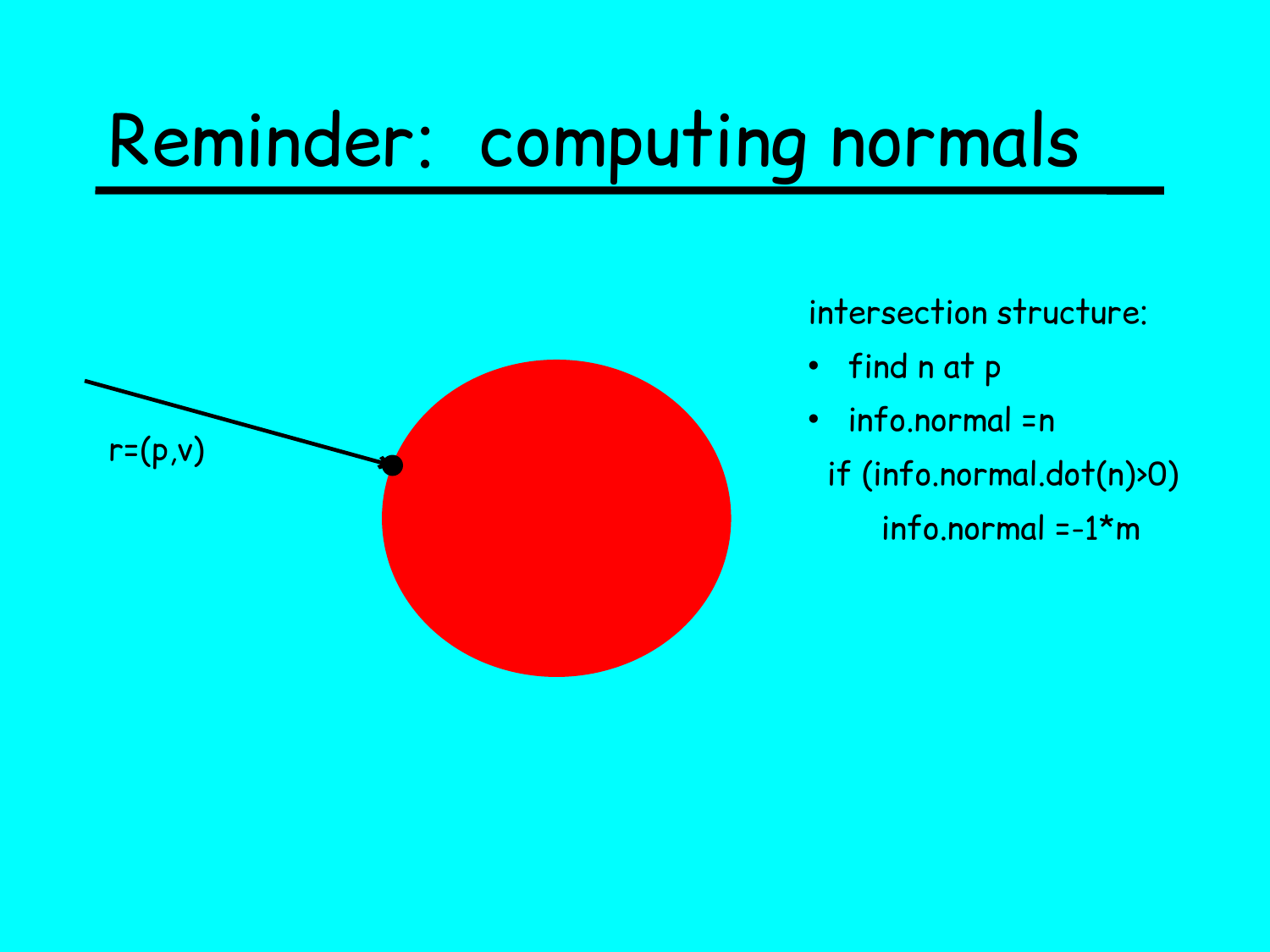

# Reminder:  computing normals

intersection structure:
 find n at p
 info.normal =n
  if (info.normal.dot(n)>0)
 info.normal =-1*m

r=(p,v)